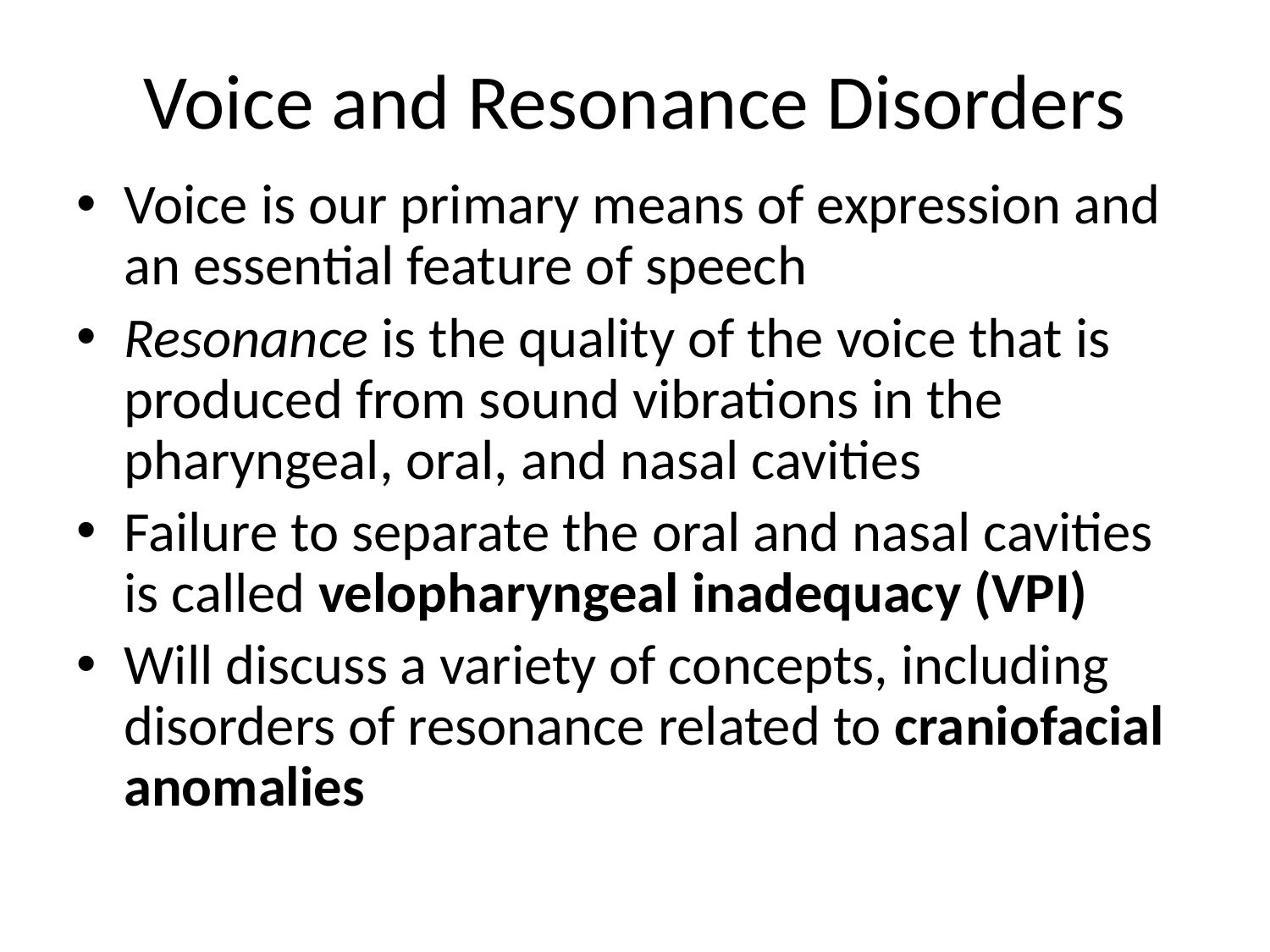

# Voice and Resonance Disorders
Voice is our primary means of expression and an essential feature of speech
Resonance is the quality of the voice that is produced from sound vibrations in the pharyngeal, oral, and nasal cavities
Failure to separate the oral and nasal cavities is called velopharyngeal inadequacy (VPI)
Will discuss a variety of concepts, including disorders of resonance related to craniofacial anomalies